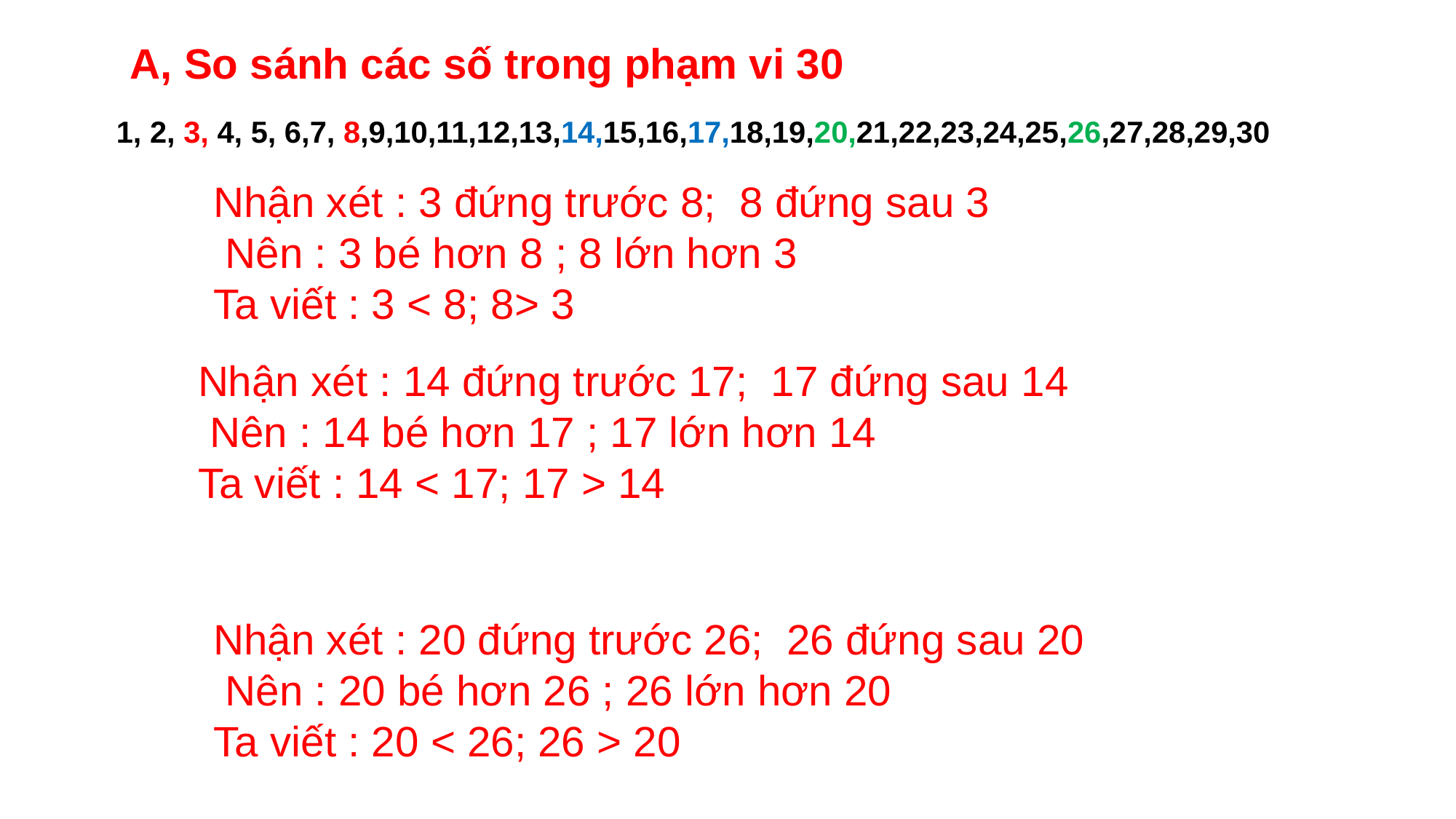

A, So sánh các số trong phạm vi 30
1, 2, 3, 4, 5, 6,7, 8,9,10,11,12,13,14,15,16,17,18,19,20,21,22,23,24,25,26,27,28,29,30
Nhận xét : 3 đứng trước 8;  8 đứng sau 3
 Nên : 3 bé hơn 8 ; 8 lớn hơn 3
Ta viết : 3 < 8; 8> 3
Nhận xét : 14 đứng trước 17;  17 đứng sau 14
 Nên : 14 bé hơn 17 ; 17 lớn hơn 14
Ta viết : 14 < 17; 17 > 14
Nhận xét : 20 đứng trước 26;  26 đứng sau 20
 Nên : 20 bé hơn 26 ; 26 lớn hơn 20
Ta viết : 20 < 26; 26 > 20